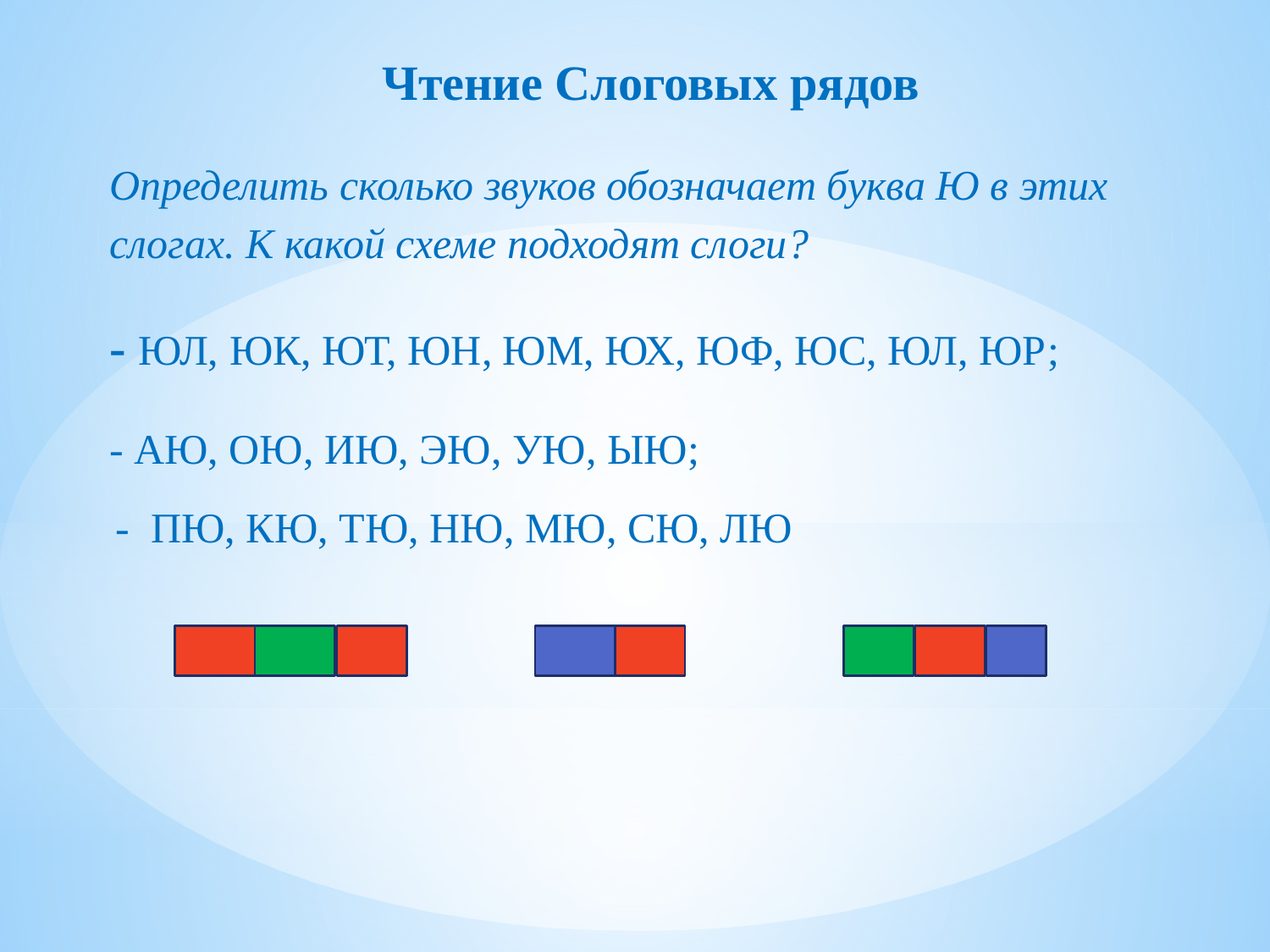

Чтение Слоговых рядов
Определить сколько звуков обозначает буква Ю в этих слогах. К какой схеме подходят слоги?
- ЮЛ, ЮК, ЮТ, ЮН, ЮМ, ЮХ, ЮФ, ЮС, ЮЛ, ЮР;
- АЮ, ОЮ, ИЮ, ЭЮ, УЮ, ЫЮ;
   -  ПЮ, КЮ, ТЮ, НЮ, МЮ, СЮ, ЛЮ